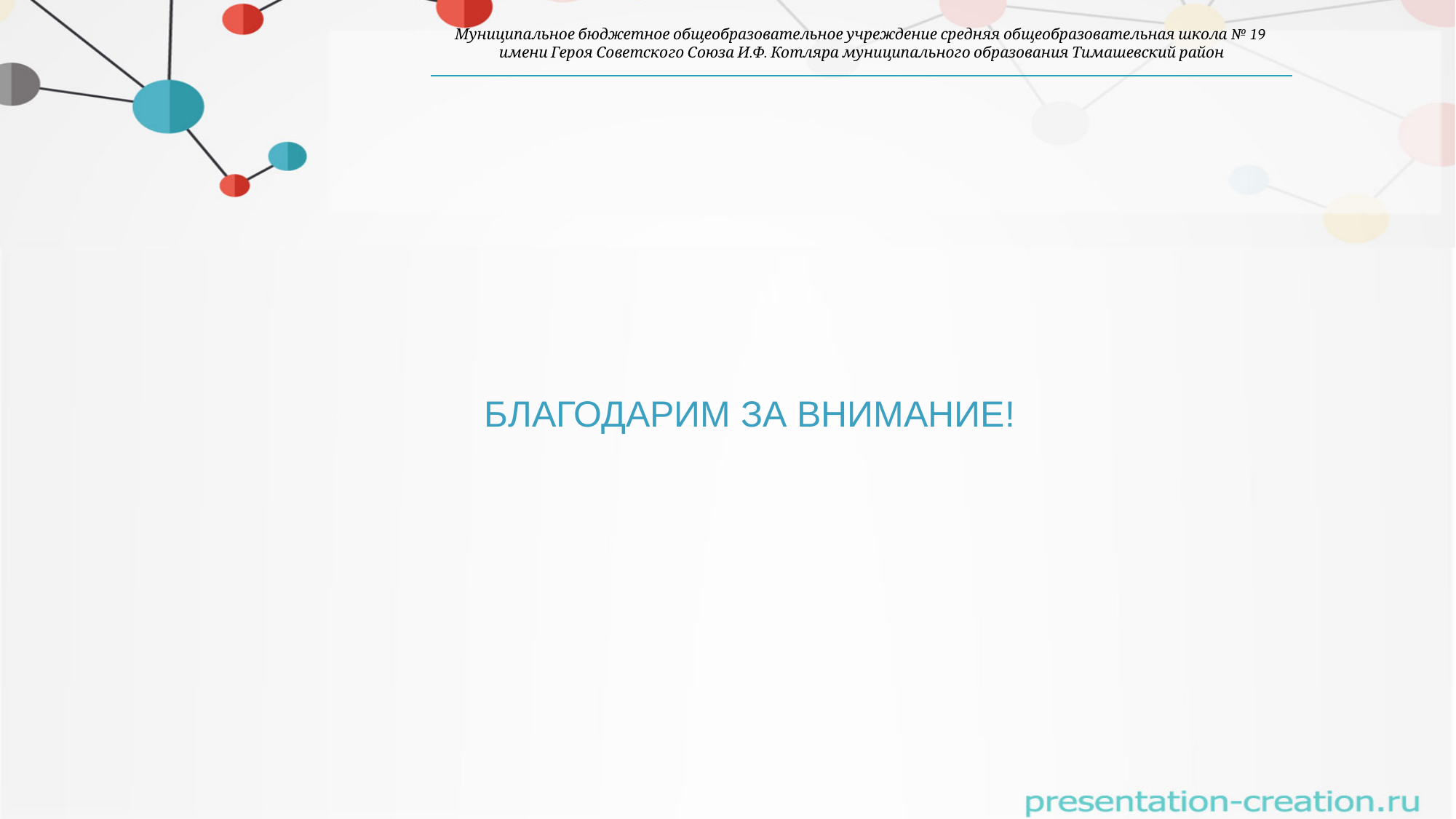

Муниципальное бюджетное общеобразовательное учреждение средняя общеобразовательная школа № 19
 имени Героя Советского Союза И.Ф. Котляра муниципального образования Тимашевский район
Благодарим за внимание!